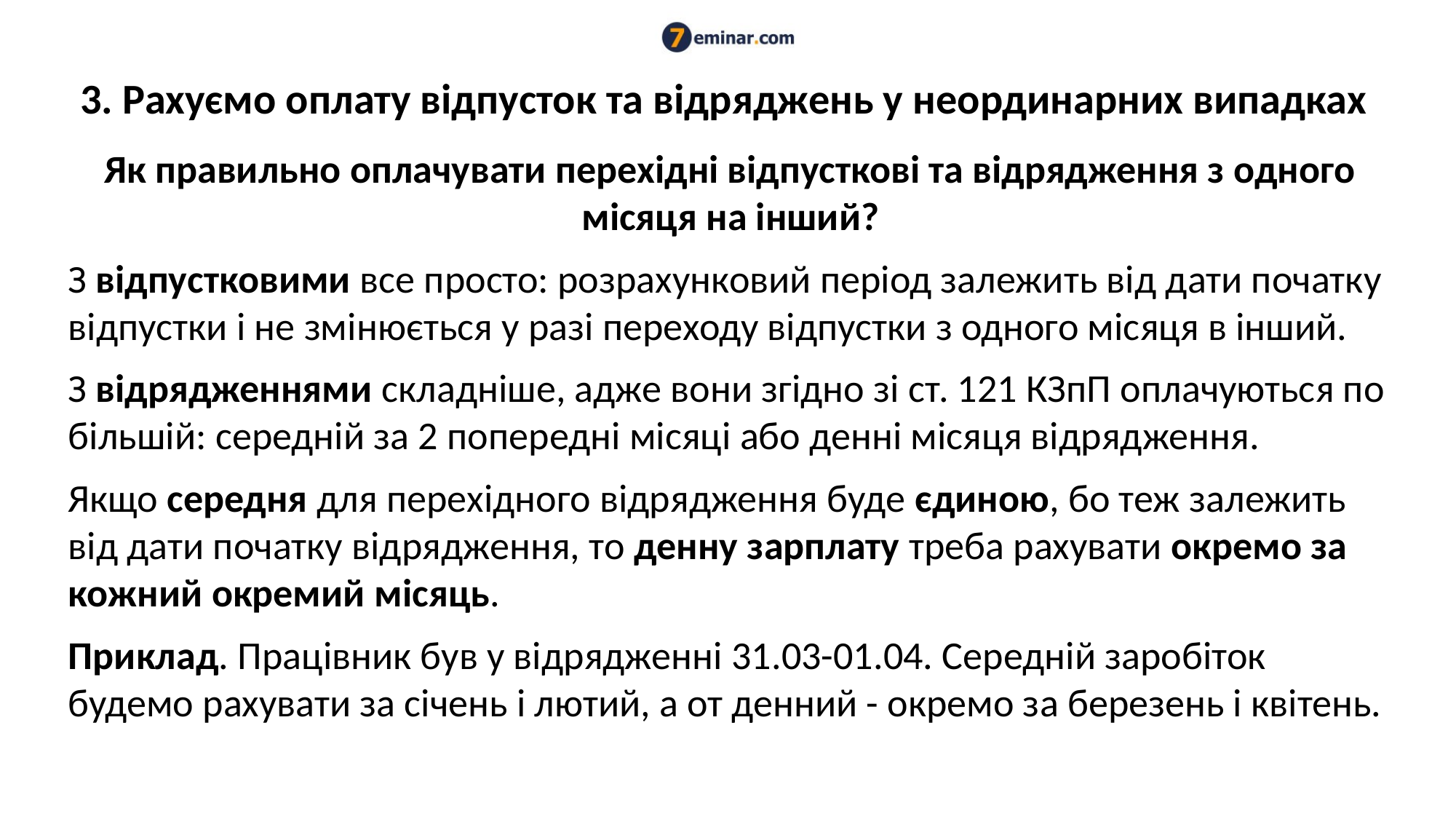

# 3. Рахуємо оплату відпусток та відряджень у неординарних випадках
Як правильно оплачувати перехідні відпусткові та відрядження з одного місяця на інший?
З відпустковими все просто: розрахунковий період залежить від дати початку відпустки і не змінюється у разі переходу відпустки з одного місяця в інший.
З відрядженнями складніше, адже вони згідно зі ст. 121 КЗпП оплачуються по більшій: середній за 2 попередні місяці або денні місяця відрядження.
Якщо середня для перехідного відрядження буде єдиною, бо теж залежить від дати початку відрядження, то денну зарплату треба рахувати окремо за кожний окремий місяць.
Приклад. Працівник був у відрядженні 31.03-01.04. Середній заробіток будемо рахувати за січень і лютий, а от денний - окремо за березень і квітень.

63